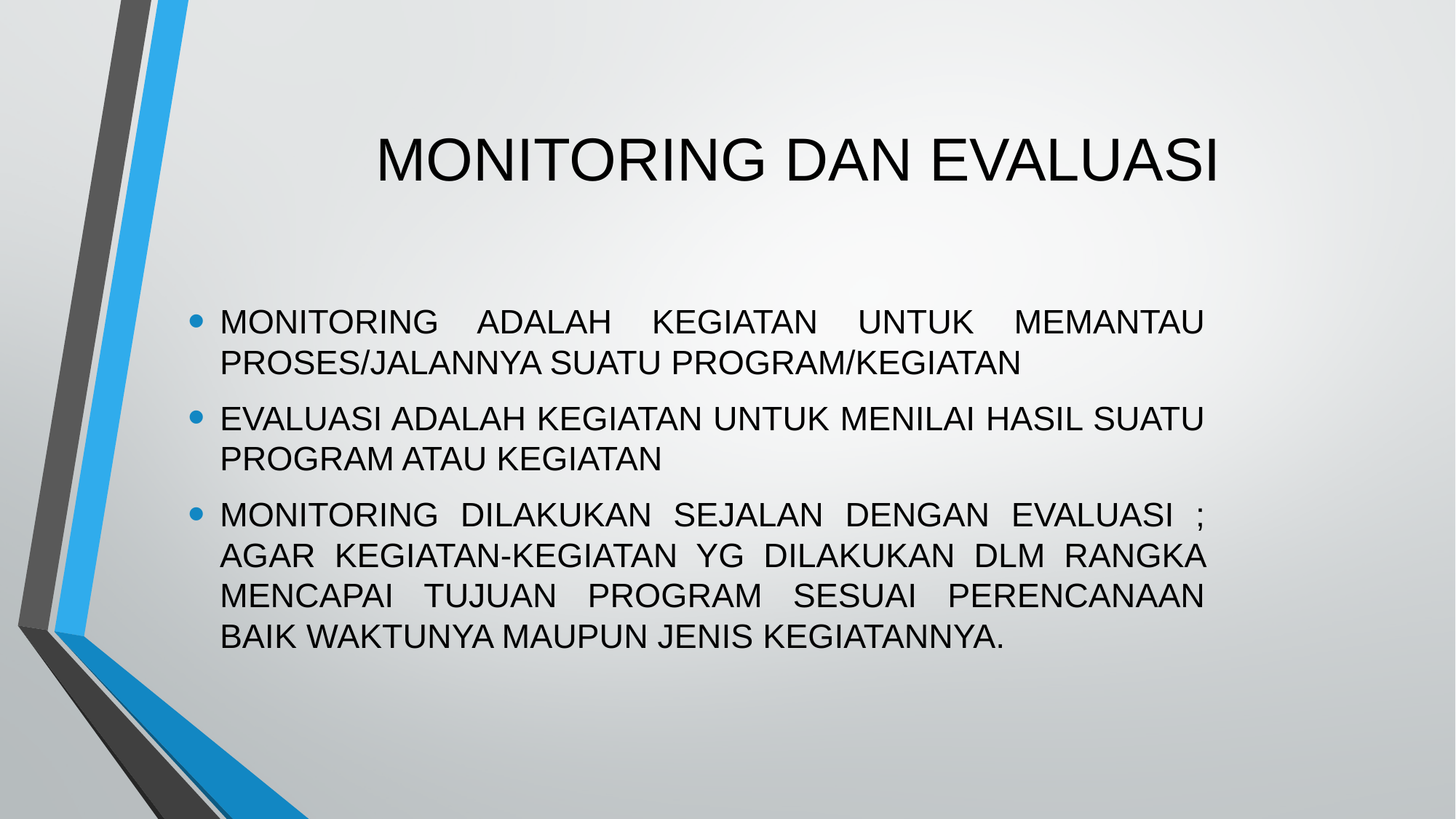

# MONITORING DAN EVALUASI
MONITORING ADALAH KEGIATAN UNTUK MEMANTAU PROSES/JALANNYA SUATU PROGRAM/KEGIATAN
EVALUASI ADALAH KEGIATAN UNTUK MENILAI HASIL SUATU PROGRAM ATAU KEGIATAN
MONITORING DILAKUKAN SEJALAN DENGAN EVALUASI ; AGAR KEGIATAN-KEGIATAN YG DILAKUKAN DLM RANGKA MENCAPAI TUJUAN PROGRAM SESUAI PERENCANAAN BAIK WAKTUNYA MAUPUN JENIS KEGIATANNYA.